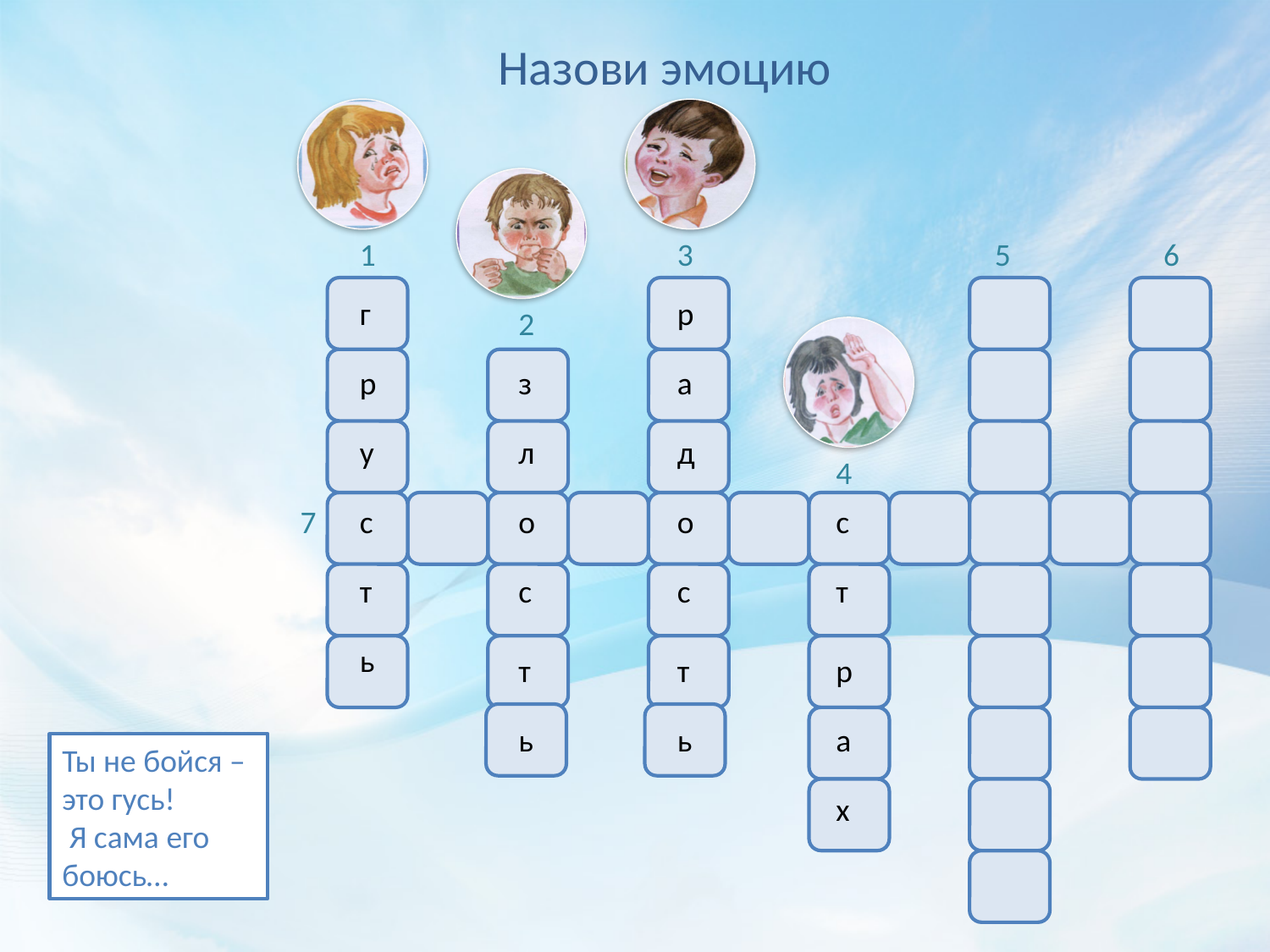

Назови эмоцию

1
3
5
6

г
р
2

р
з
а

у
л
д
4

7
с
о
о
с

т
с
с
т
ь

т
т
р

ь
ь
а
Ты не бойся – это гусь!
 Я сама его боюсь…

х